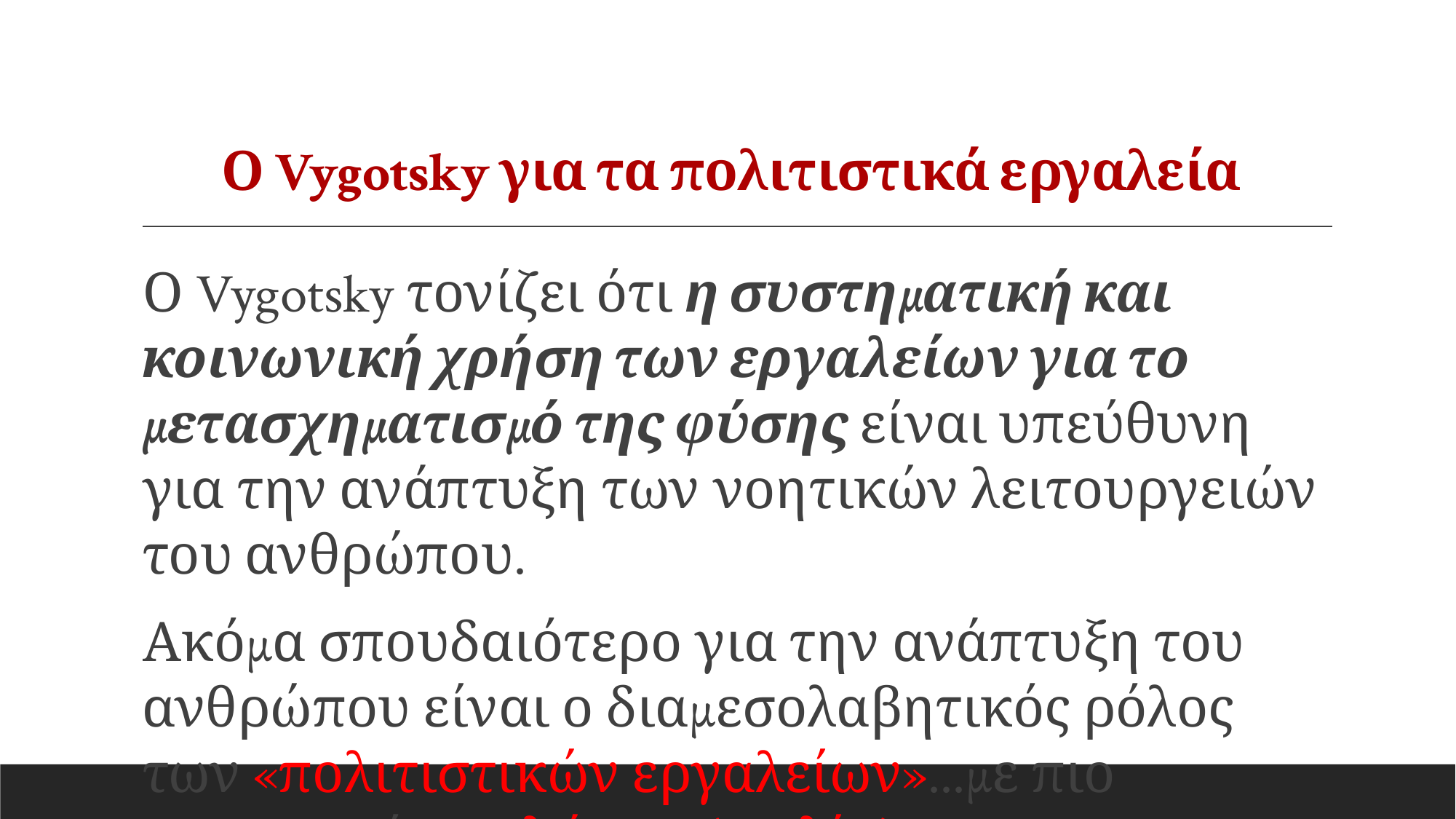

# Ο Vygotsky για τα πολιτιστικά εργαλεία
Ο Vygotsky τονίζει ότι η συστηματική και κοινωνική χρήση των εργαλείων για το μετασχηματισμό της φύσης είναι υπεύθυνη για την ανάπτυξη των νοητικών λειτουργειών του ανθρώπου.
Ακόμα σπουδαιότερο για την ανάπτυξη του ανθρώπου είναι ο διαμεσολαβητικός ρόλος των «πολιτιστικών εργαλείων»...με πιο σημαντικό τη γλώσσα (ομιλία).